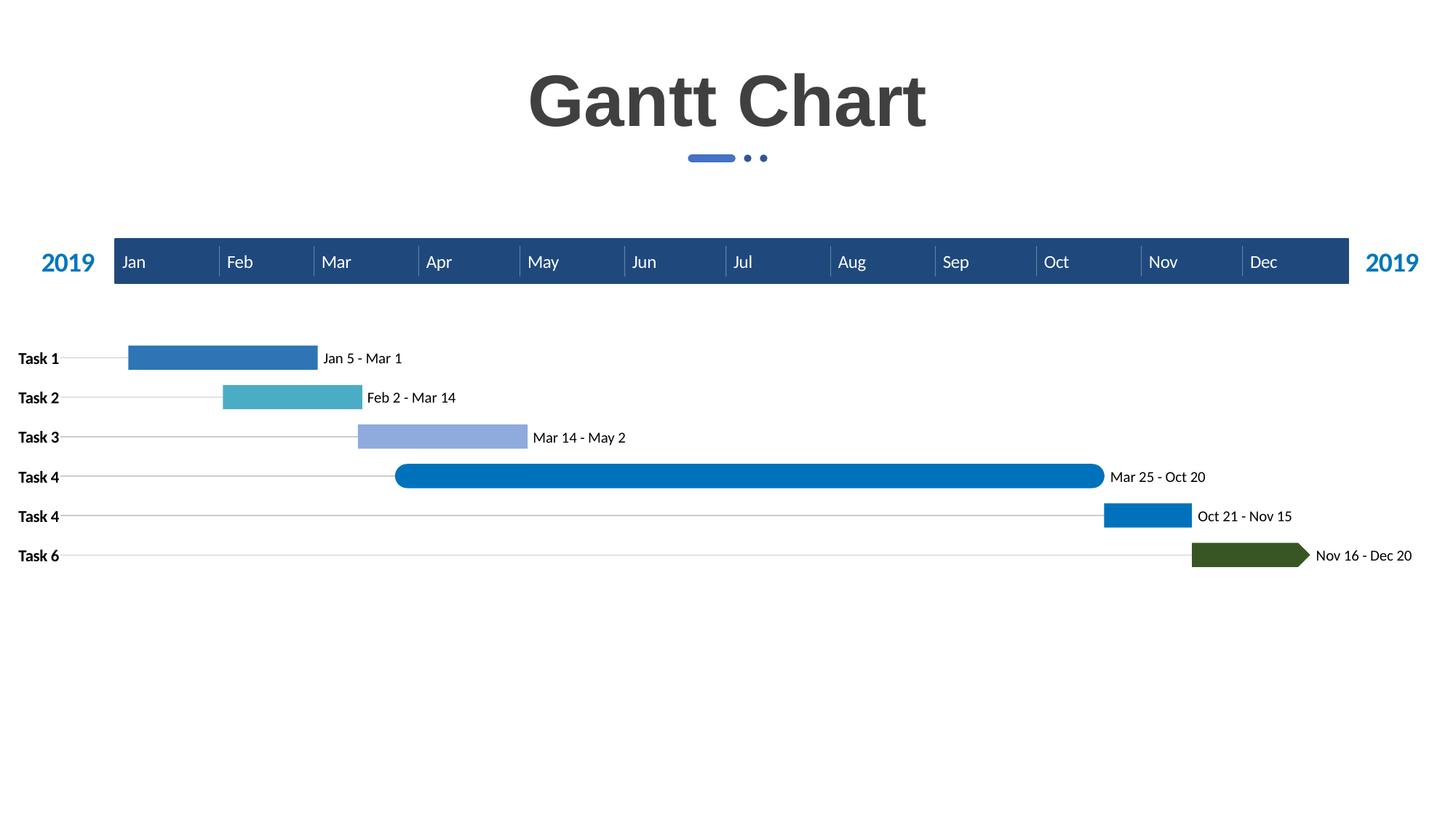

Gantt Chart

2019
2019
Jan
Feb
Mar
Apr
May
Jun
Jul
Aug
Sep
Oct
Nov
Dec

Task 1
Jan 5 - Mar 1

Task 2
Feb 2 - Mar 14

Task 3
Mar 14 - May 2

Task 4
Mar 25 - Oct 20

Task 4
Oct 21 - Nov 15

Task 6
Nov 16 - Dec 20